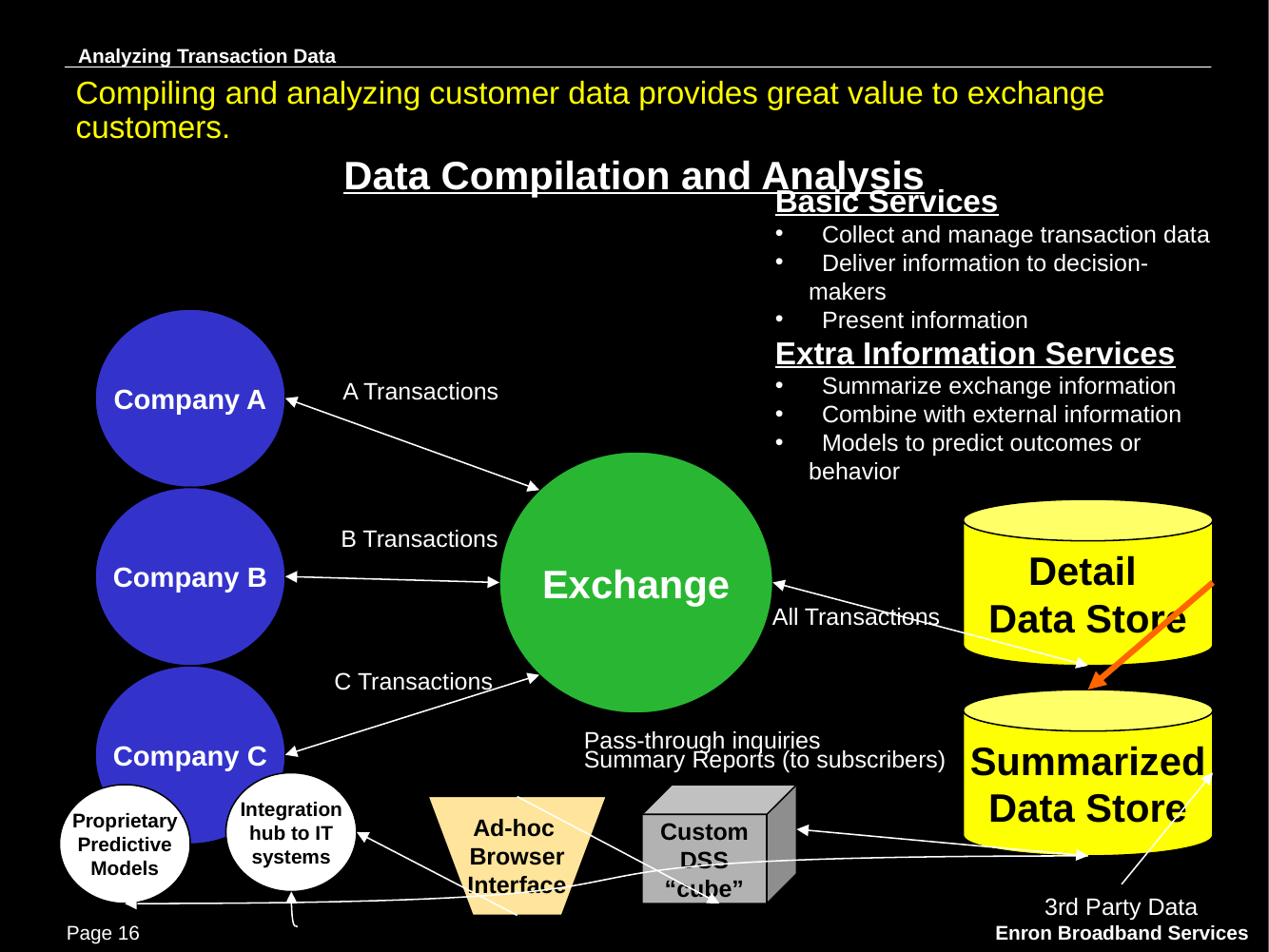

Analyzing Transaction Data
# Compiling and analyzing customer data provides great value to exchange customers.
Data Compilation and Analysis
Basic Services
  Collect and manage transaction data
  Deliver information to decision-makers
  Present information
Extra Information Services
  Summarize exchange information
  Combine with external information
  Models to predict outcomes or behavior
Company A
A Transactions
Exchange
Company B
Detail
Data Store
B Transactions
All Transactions
C Transactions
Company C
Summarized
Data Store
Pass-through inquiries
Summary Reports (to subscribers)
Integration
hub to IT
systems
Proprietary
Predictive
Models
Custom
DSS
“cube”
Ad-hoc
Browser
Interface
3rd Party Data